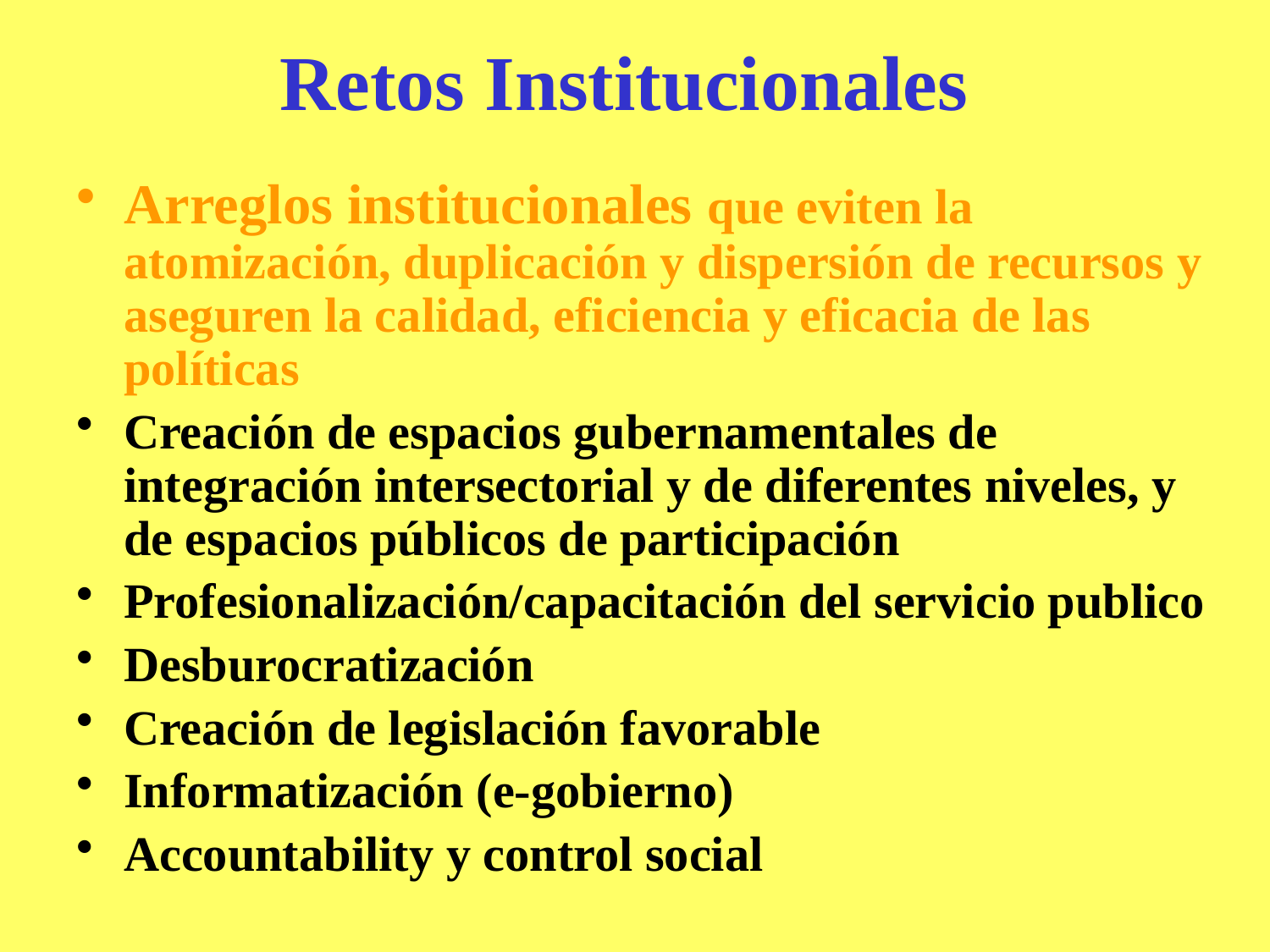

# Retos Institucionales
Arreglos institucionales que eviten la atomización, duplicación y dispersión de recursos y aseguren la calidad, eficiencia y eficacia de las políticas
Creación de espacios gubernamentales de integración intersectorial y de diferentes niveles, y de espacios públicos de participación
Profesionalización/capacitación del servicio publico
Desburocratización
Creación de legislación favorable
Informatización (e-gobierno)
Accountability y control social